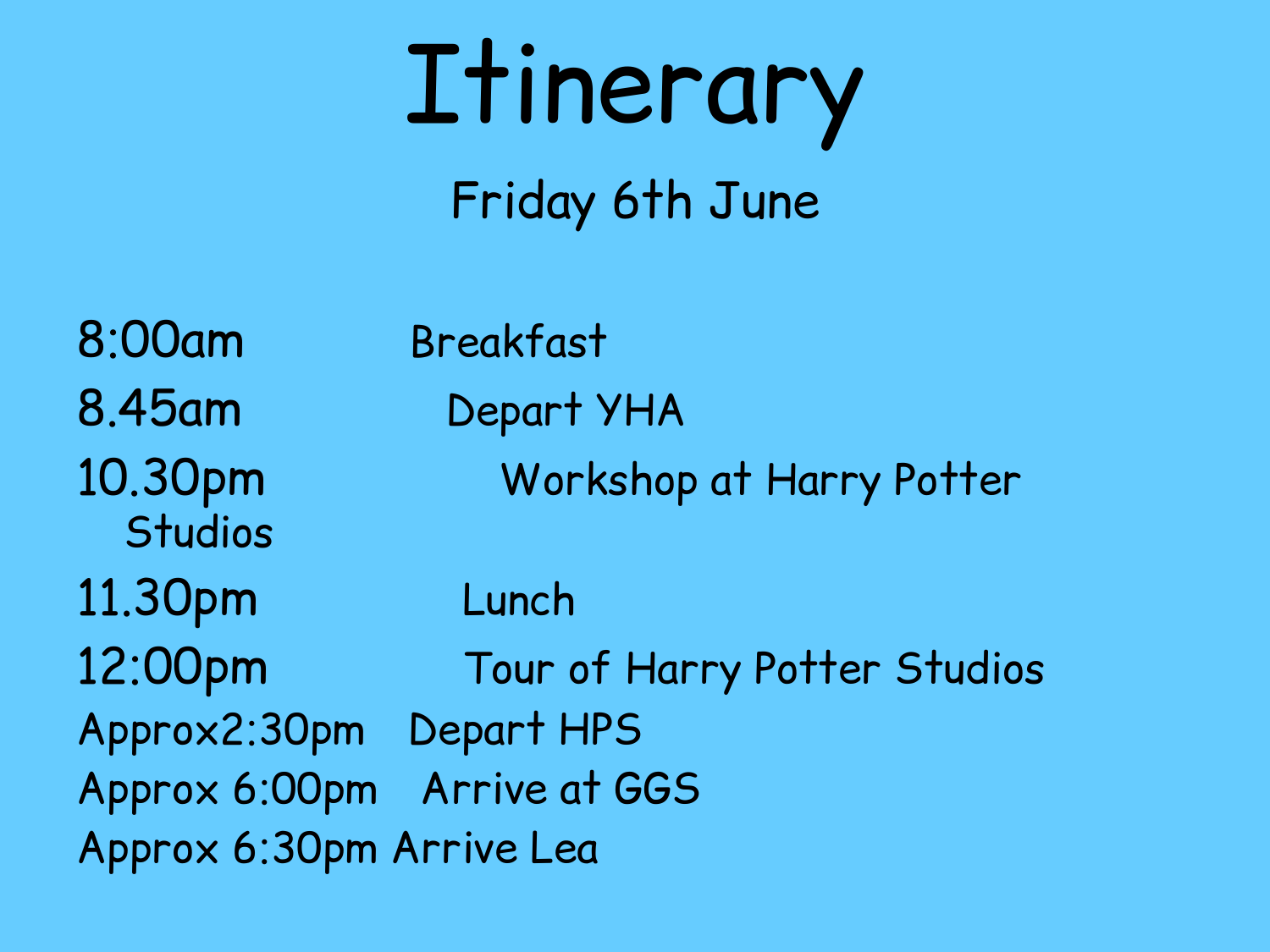

# Itinerary
Friday 6th June

8:00am      Breakfast
8.45am 	   Depart YHA
10.30pm	    Workshop at Harry Potter Studios
11.30pm 	  Lunch
12:00pm	  Tour of Harry Potter Studios
Approx2:30pm Depart HPS
Approx 6:00pm Arrive at GGS
Approx 6:30pm Arrive Lea